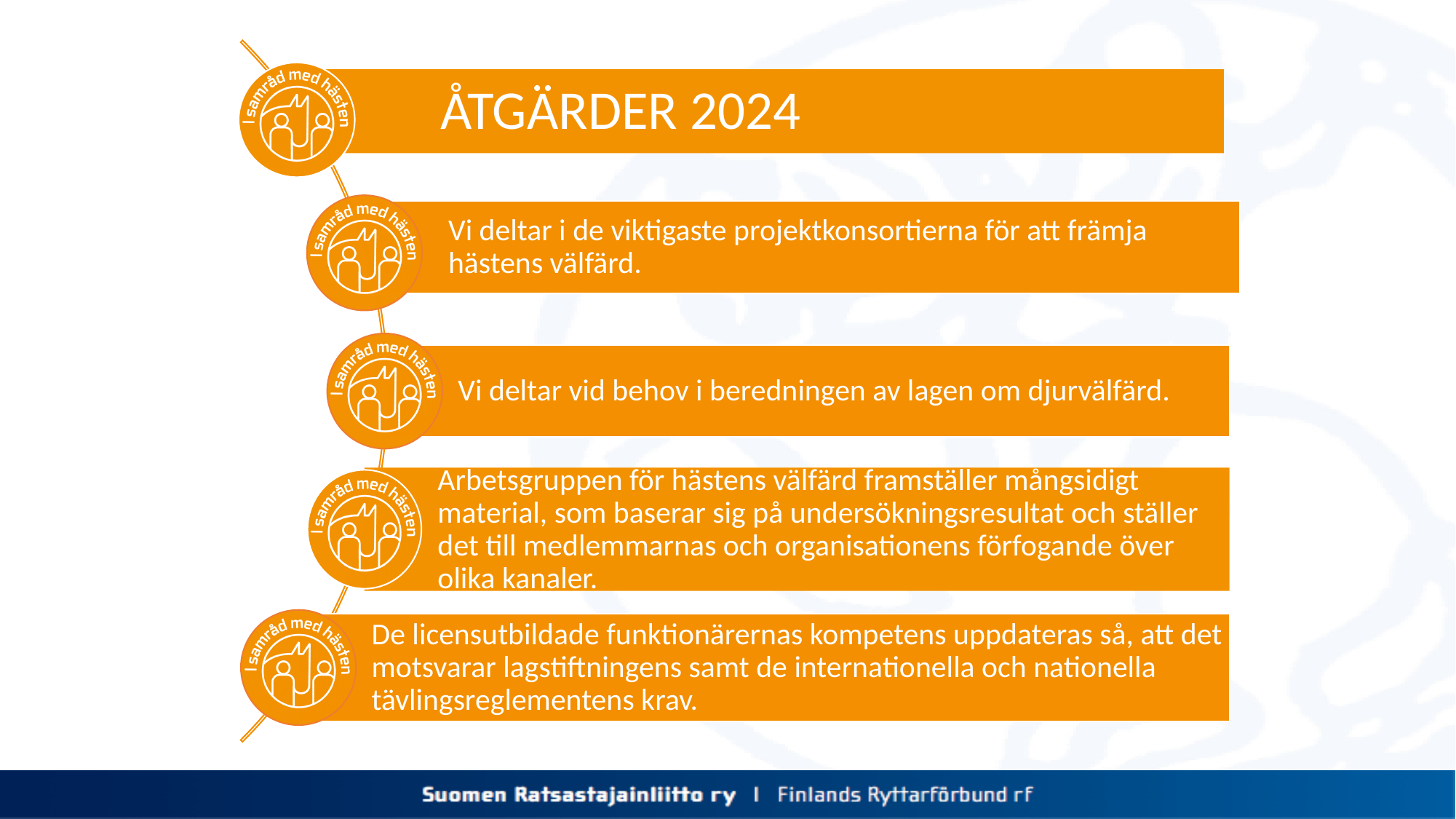

ÅTGÄRDER 2024
Vi deltar i de viktigaste projektkonsortierna för att främja hästens välfärd.
Vi deltar vid behov i beredningen av lagen om djurvälfärd.
Arbetsgruppen för hästens välfärd framställer mångsidigt material, som baserar sig på undersökningsresultat och ställer det till medlemmarnas och organisationens förfogande över olika kanaler.
De licensutbildade funktionärernas kompetens uppdateras så, att det motsvarar lagstiftningens samt de internationella och nationella tävlingsreglementens krav.